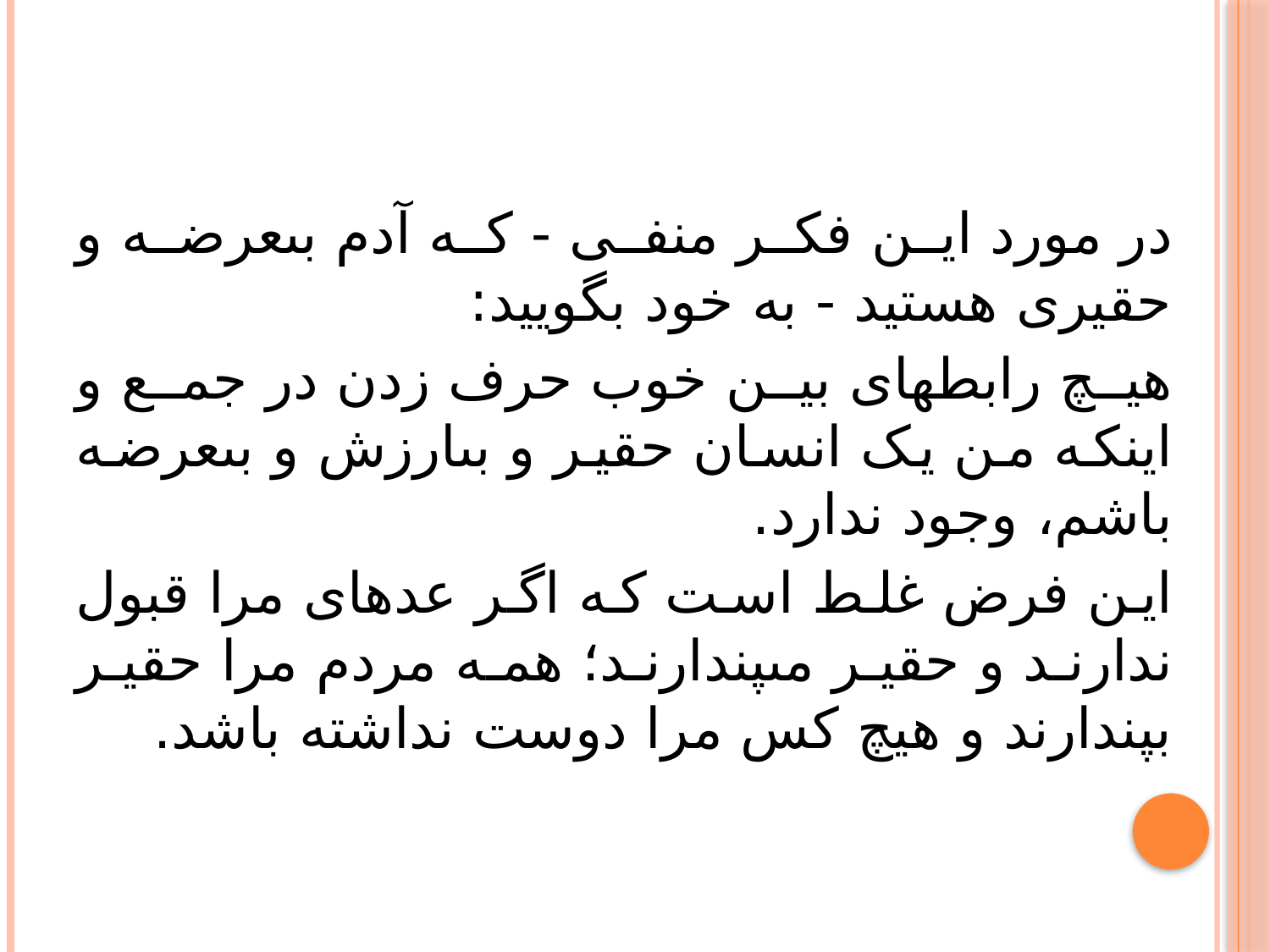

در مورد این فکر منفى - که آدم بى‏عرضه و حقیرى هستید - به خود بگویید:
هیچ رابطه‏اى بین خوب حرف زدن در جمع و اینکه من یک انسان حقیر و بى‏ارزش و بى‏عرضه باشم، وجود ندارد.
این فرض غلط است که اگر عده‏اى مرا قبول ندارند و حقیر مى‏پندارند؛ همه مردم مرا حقیر بپندارند و هیچ کس مرا دوست نداشته باشد.